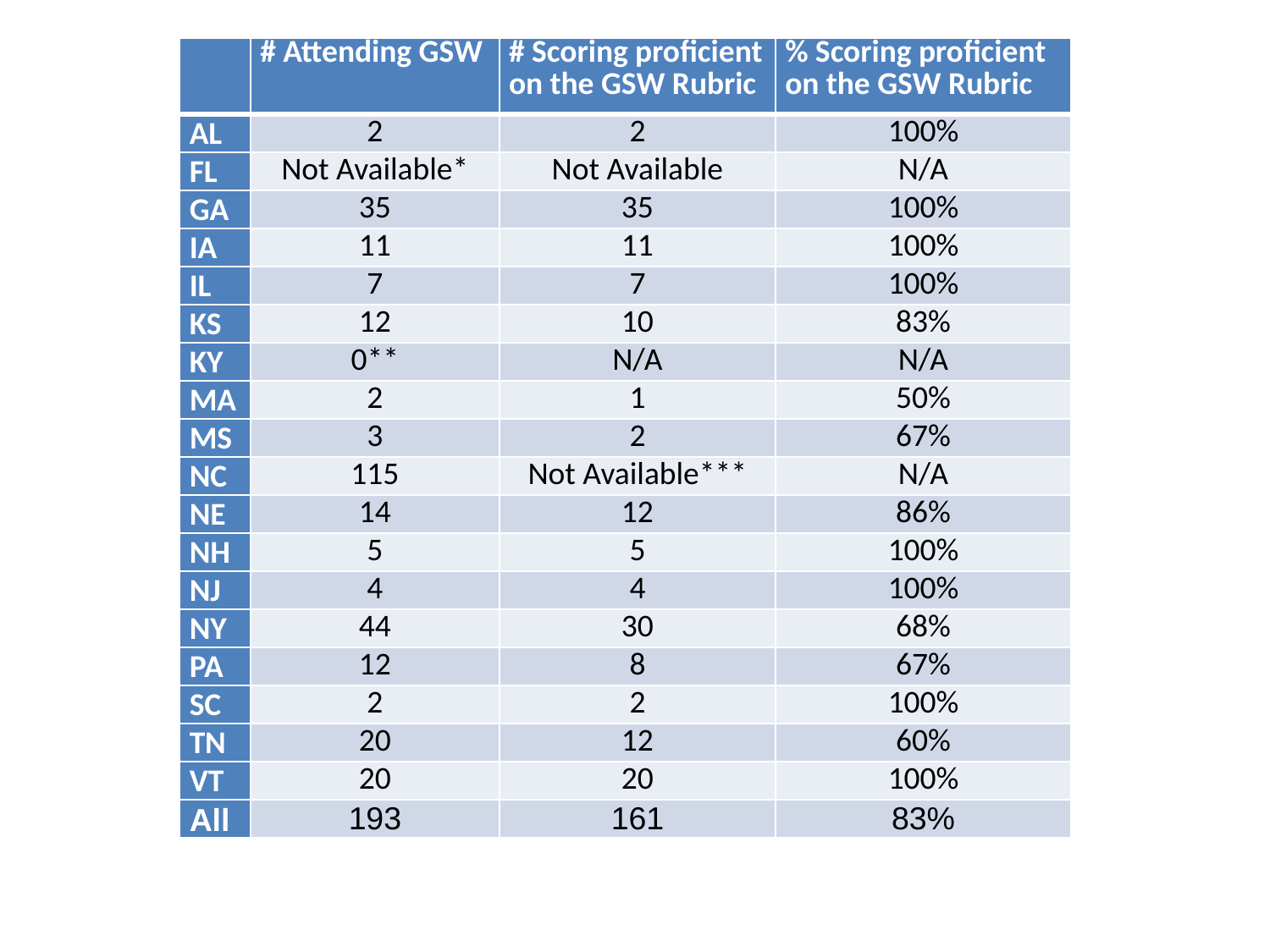

|  | # Attending GSW | # Scoring proficient on the GSW Rubric | % Scoring proficient on the GSW Rubric |
| --- | --- | --- | --- |
| AL | 2 | 2 | 100% |
| FL | Not Available\* | Not Available | N/A |
| GA | 35 | 35 | 100% |
| IA | 11 | 11 | 100% |
| IL | 7 | 7 | 100% |
| KS | 12 | 10 | 83% |
| KY | 0\*\* | N/A | N/A |
| MA | 2 | 1 | 50% |
| MS | 3 | 2 | 67% |
| NC | 115 | Not Available\*\*\* | N/A |
| NE | 14 | 12 | 86% |
| NH | 5 | 5 | 100% |
| NJ | 4 | 4 | 100% |
| NY | 44 | 30 | 68% |
| PA | 12 | 8 | 67% |
| SC | 2 | 2 | 100% |
| TN | 20 | 12 | 60% |
| VT | 20 | 20 | 100% |
| All | 193 | 161 | 83% |